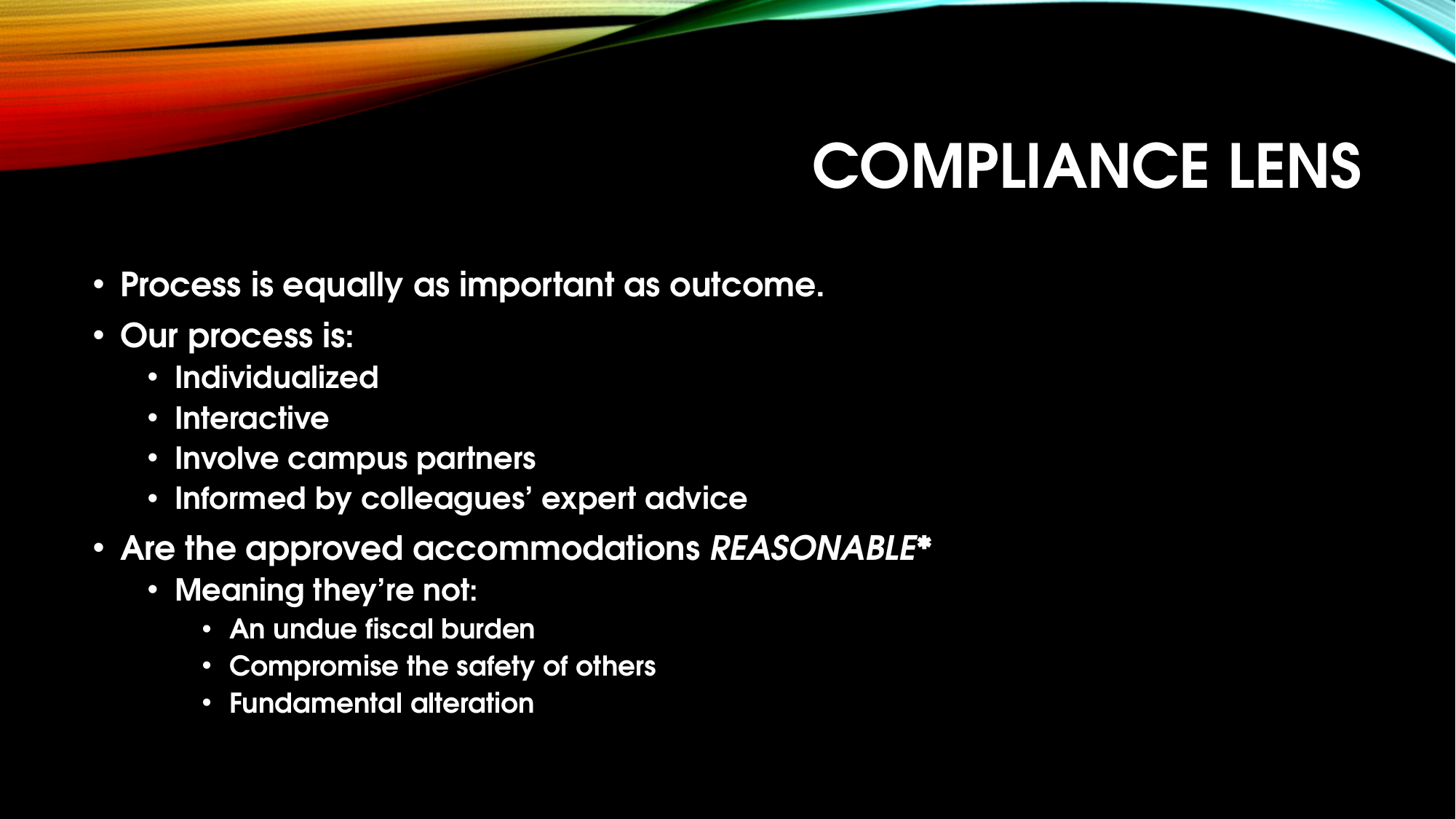

# Compliance Lens
Process is equally as important as outcome.
Our process is:
Individualized
Interactive
Involve campus partners
Informed by colleagues’ expert advice
Are the approved accommodations REASONABLE*
Meaning they’re not:
An undue fiscal burden
Compromise the safety of others
Fundamental alteration